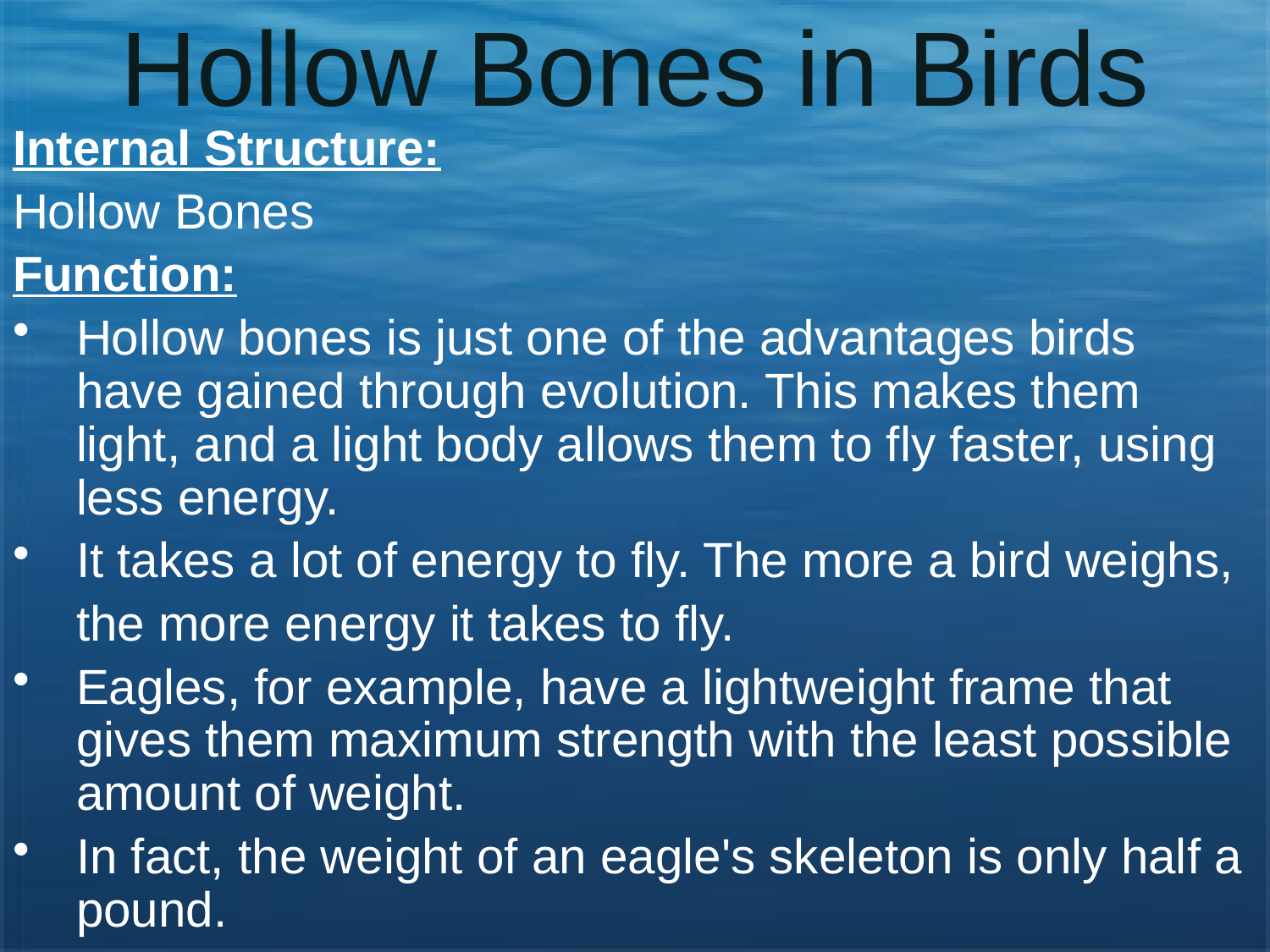

# Hollow Bones in Birds
Internal Structure:
Hollow Bones
Function:
Hollow bones is just one of the advantages birds have gained through evolution. This makes them light, and a light body allows them to fly faster, using less energy.
It takes a lot of energy to fly. The more a bird weighs,
	the more energy it takes to fly.
Eagles, for example, have a lightweight frame that gives them maximum strength with the least possible amount of weight.
In fact, the weight of an eagle's skeleton is only half a pound.